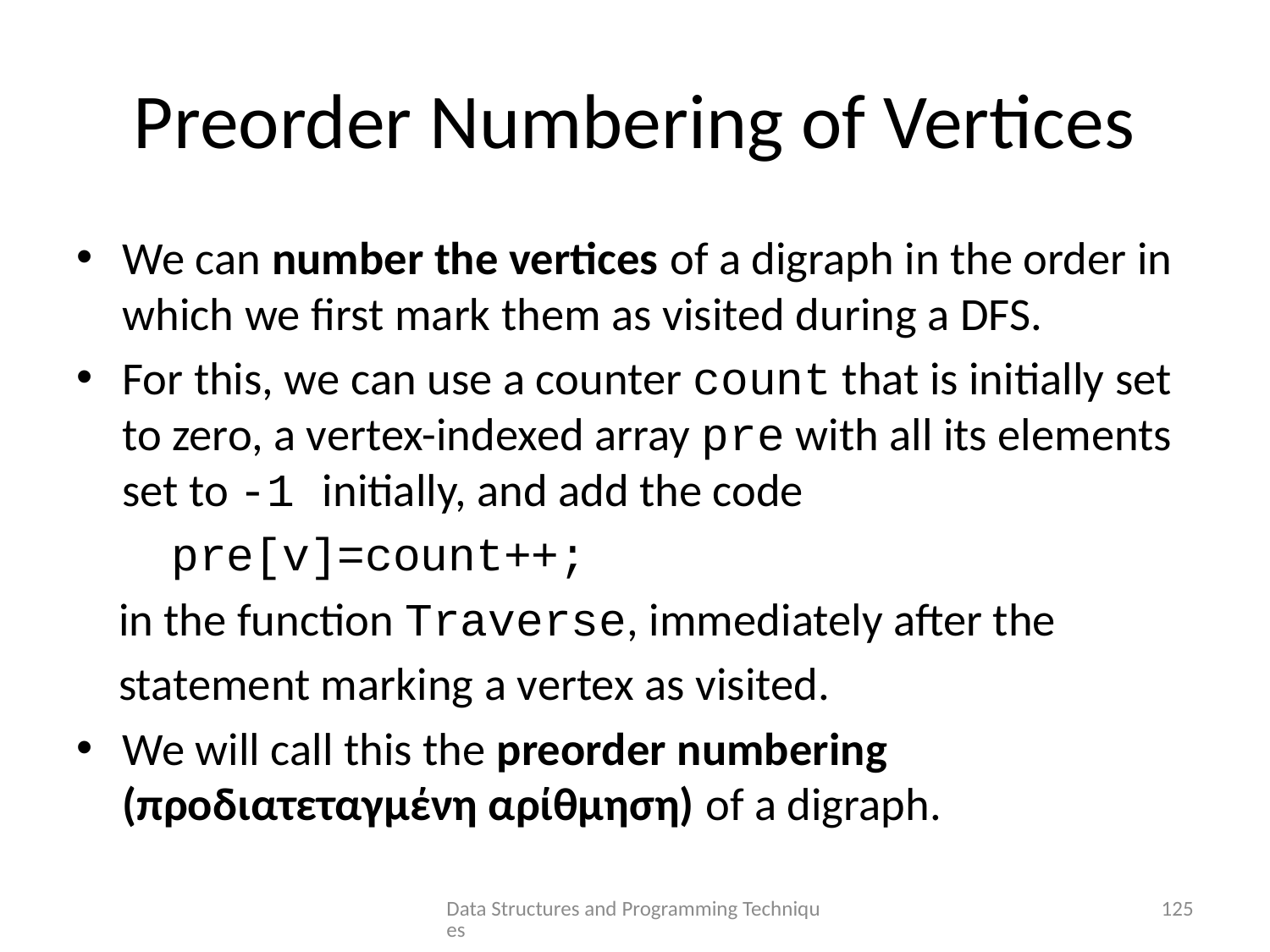

# Preorder Numbering of Vertices
We can number the vertices of a digraph in the order in which we first mark them as visited during a DFS.
For this, we can use a counter count that is initially set to zero, a vertex-indexed array pre with all its elements set to -1 initially, and add the code
         pre[v]=count++;
    in the function Traverse, immediately after the
    statement marking a vertex as visited.
We will call this the preorder numbering (προδιατεταγμένη αρίθμηση) of a digraph.

Data Structures and Programming Techniques
125